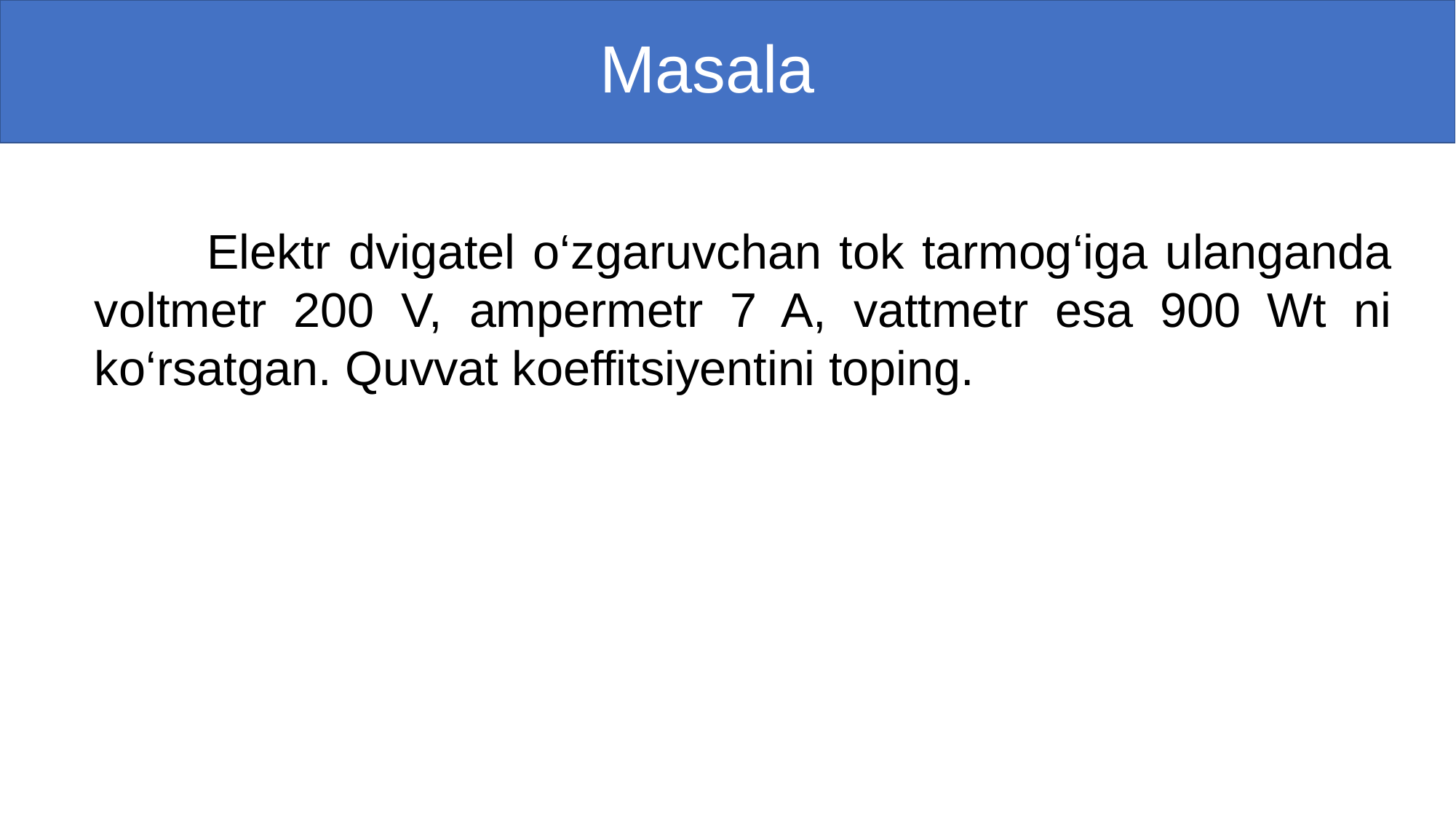

# Masala
        Elektr dvigatel o‘zgaruvchan tok tarmog‘iga ulanganda voltmetr 200 V, ampermetr 7 A, vattmetr esa 900 Wt ni ko‘rsatgan. Quvvat koeffitsiyentini toping.